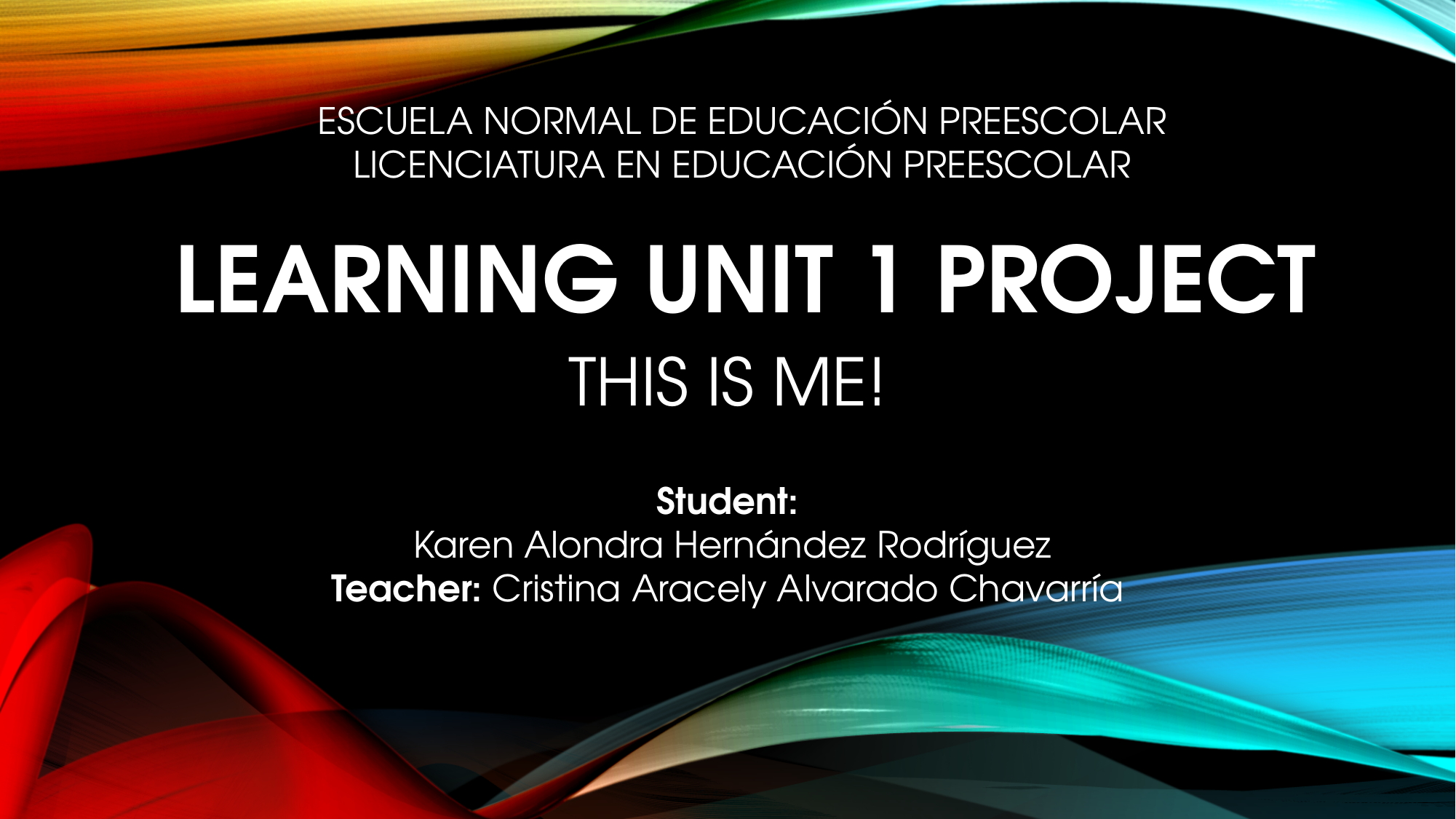

ESCUELA NORMAL DE EDUCACIÓN PREESCOLAR
LICENCIATURA EN EDUCACIÓN PREESCOLAR
# Learning unit 1 project
THIS IS ME!
Student:
 Karen Alondra Hernández Rodríguez
Teacher: Cristina Aracely Alvarado Chavarría